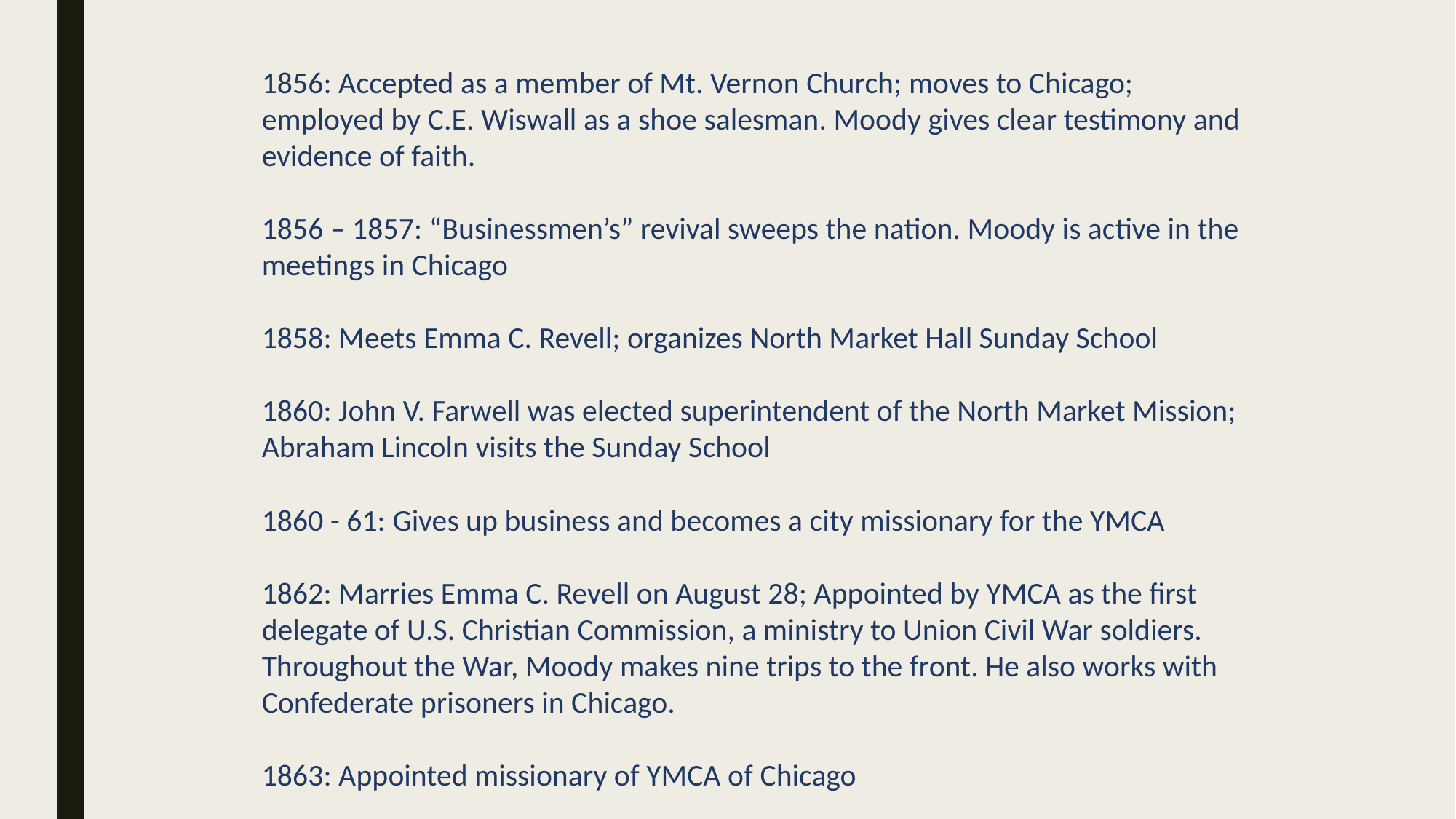

1856: Accepted as a member of Mt. Vernon Church; moves to Chicago; employed by C.E. Wiswall as a shoe salesman. Moody gives clear testimony and evidence of faith.

1856 – 1857: “Businessmen’s” revival sweeps the nation. Moody is active in the meetings in Chicago

1858: Meets Emma C. Revell; organizes North Market Hall Sunday School

1860: John V. Farwell was elected superintendent of the North Market Mission; Abraham Lincoln visits the Sunday School

1860 - 61: Gives up business and becomes a city missionary for the YMCA

1862: Marries Emma C. Revell on August 28; Appointed by YMCA as the first delegate of U.S. Christian Commission, a ministry to Union Civil War soldiers. Throughout the War, Moody makes nine trips to the front. He also works with Confederate prisoners in Chicago.

1863: Appointed missionary of YMCA of Chicago